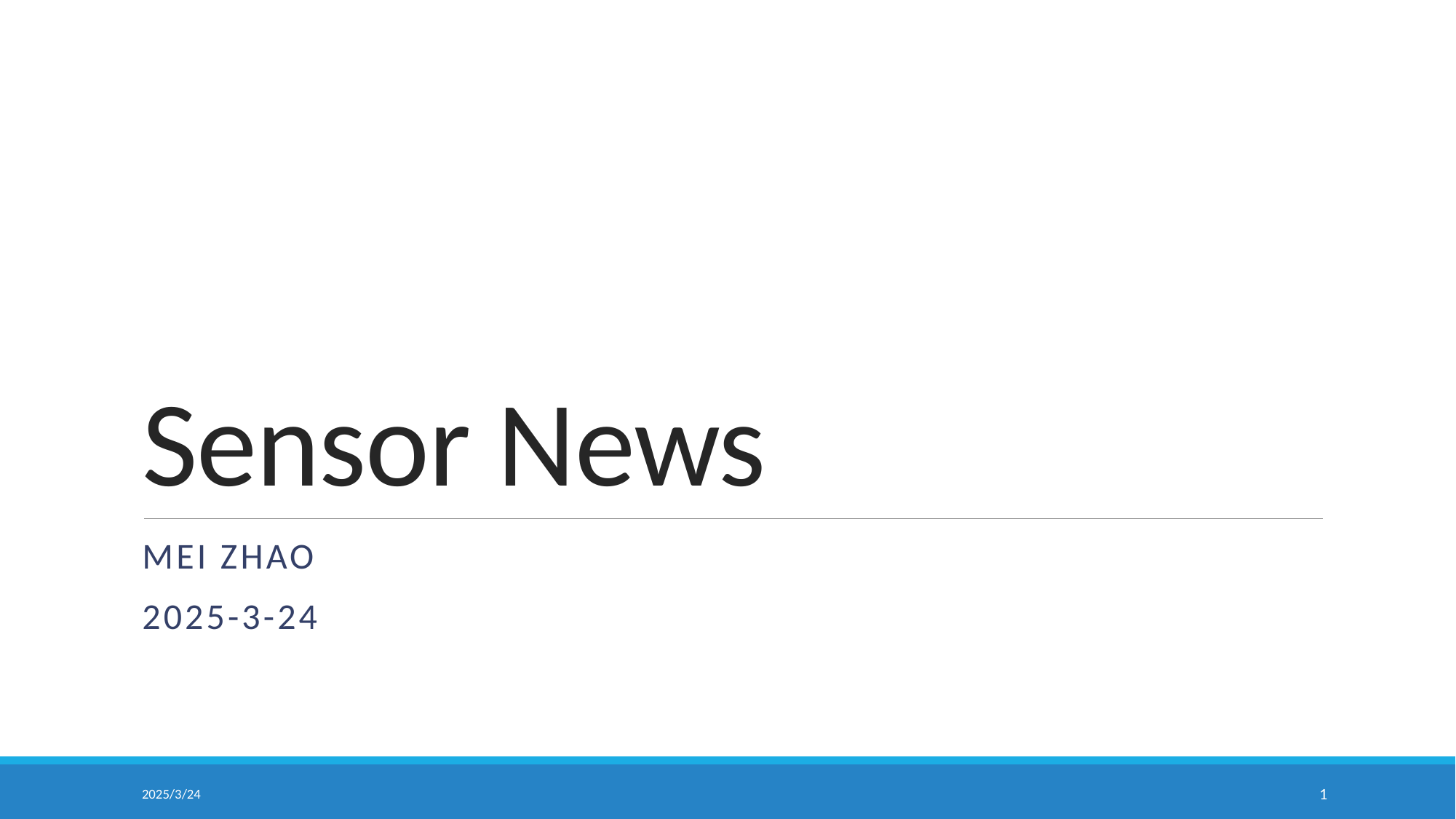

# Sensor News
Mei Zhao
2025-3-24
2025/3/24
1